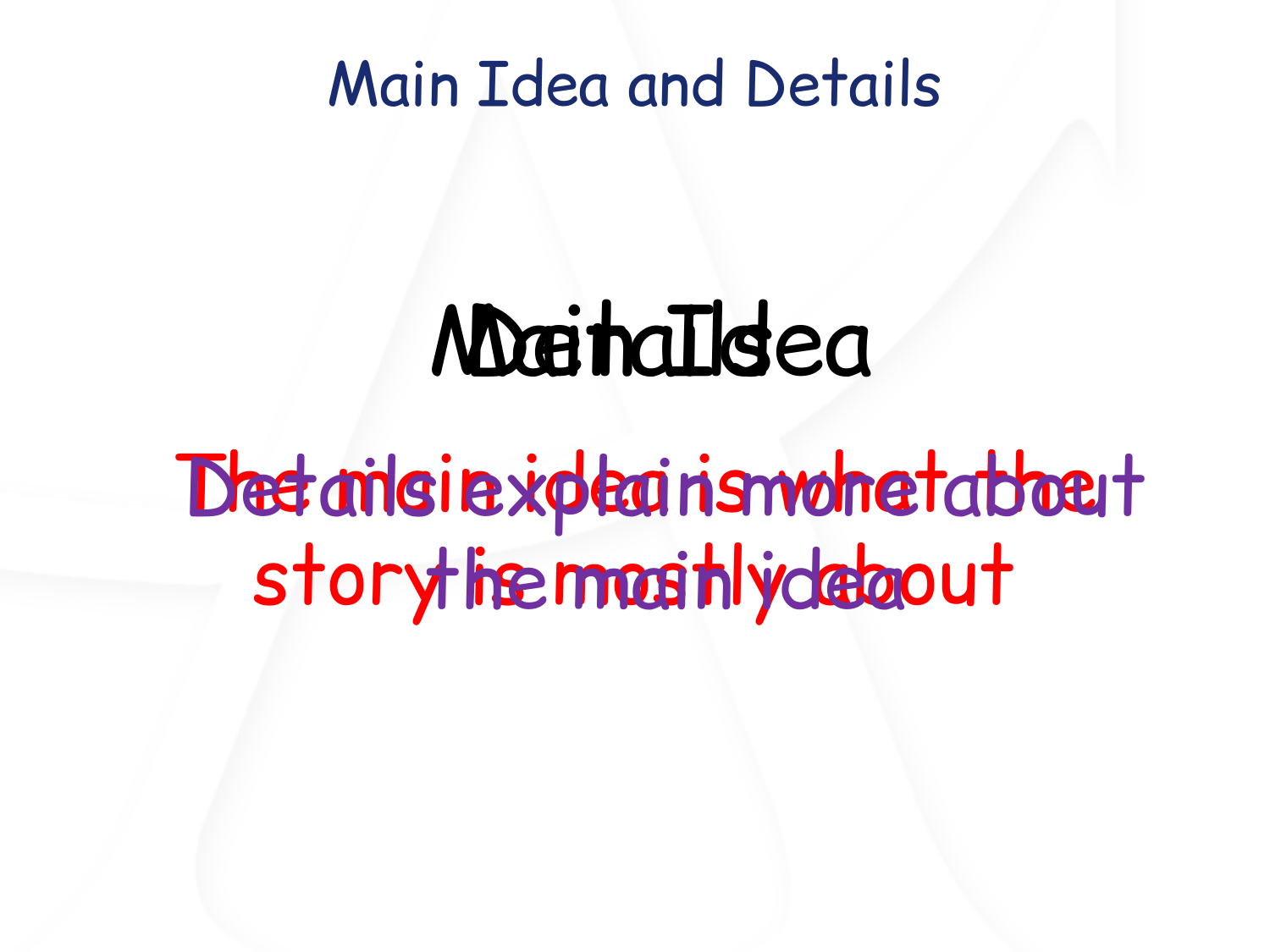

# Main Idea and Details
Details
Main Idea
The main idea is what the story is mostly about
Details explain more about the main idea